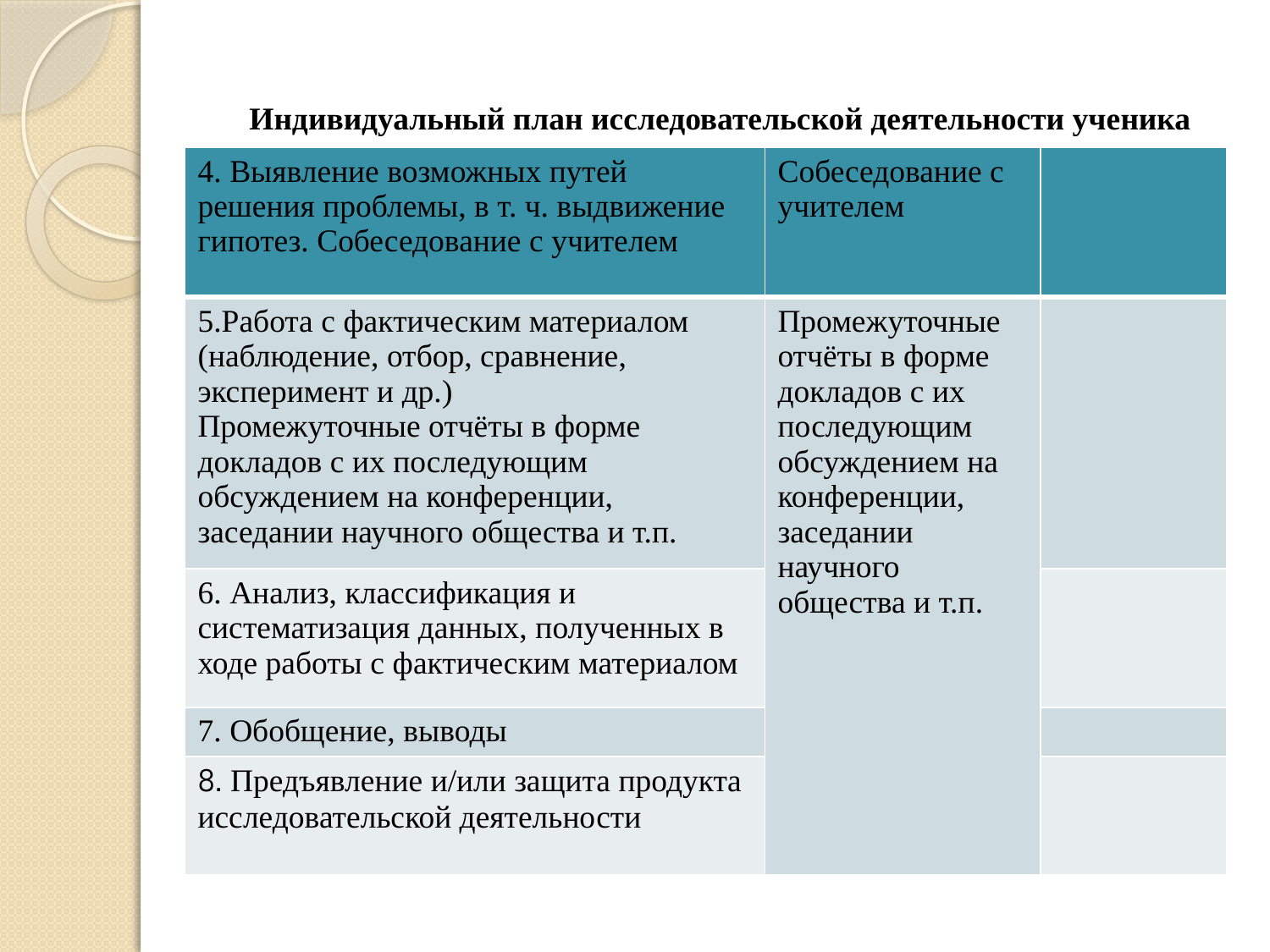

# Индивидуальный план исследовательской деятельности ученика
| 4. Выявление возможных путей решения проблемы, в т. ч. выдвижение гипотез. Собеседование с учителем | Собеседование с учителем |  |
| --- | --- | --- |
| 5.Работа с фактическим материалом (наблюдение, отбор, сравнение, эксперимент и др.) Промежуточные отчёты в форме докладов с их последующим обсуждением на конференции, заседании научного общества и т.п. | Промежуточные отчёты в форме докладов с их последующим обсуждением на конференции, заседании научного общества и т.п. |  |
| 6. Анализ, классификация и систематизация данных, полученных в ходе работы с фактическим материалом |  |  |
| 7. Обобщение, выводы |  |  |
| 8. Предъявление и/или защита продукта исследовательской деятельности |  |  |